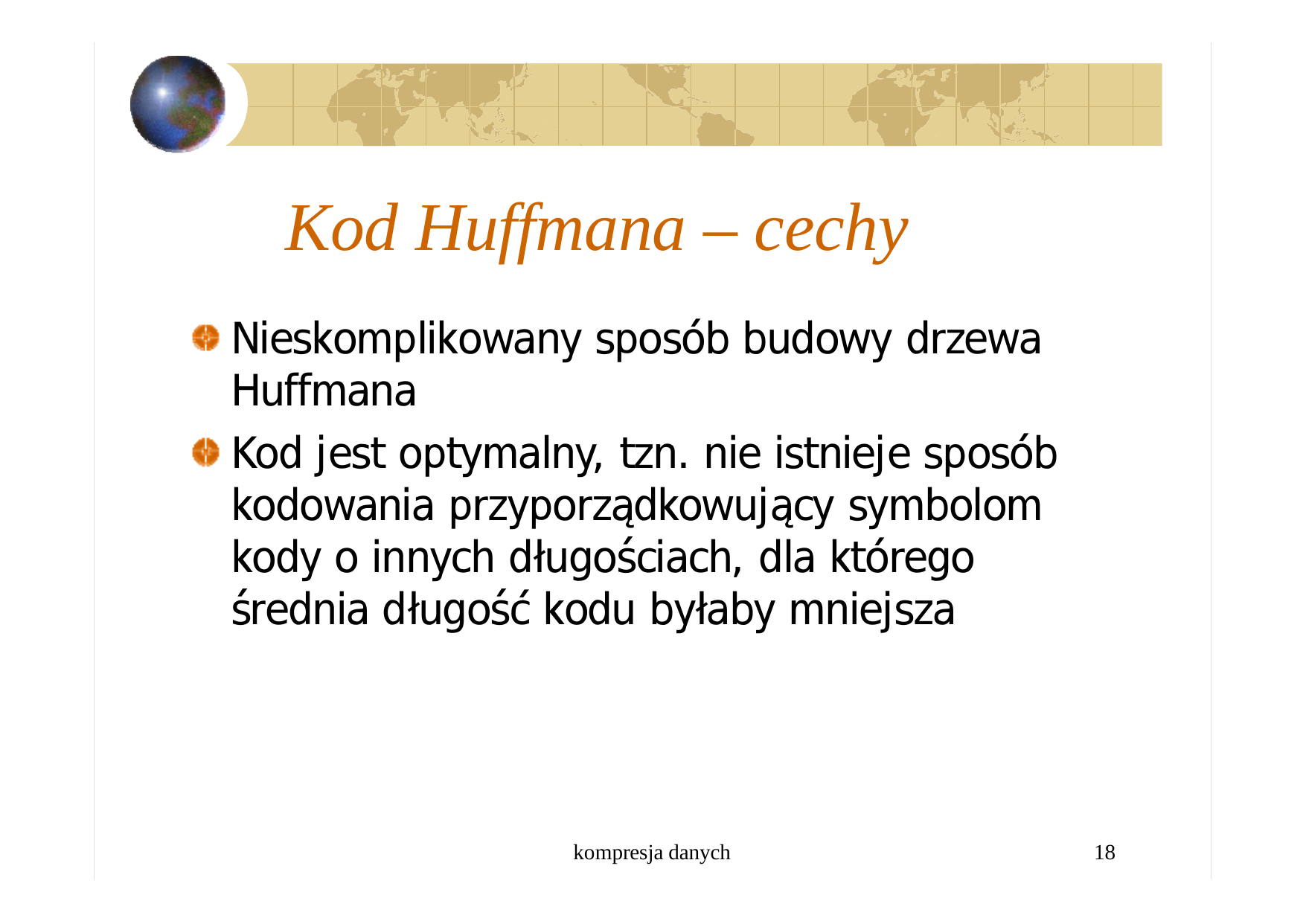

# Kod Huffmana – cechy
Nieskomplikowany sposób budowy drzewa Huffmana

Kod jest optymalny, tzn. nie istnieje sposób kodowania przyporządkowujący symbolom kody o innych długościach, dla którego średnia długość kodu byłaby mniejsza

kompresja danych
18